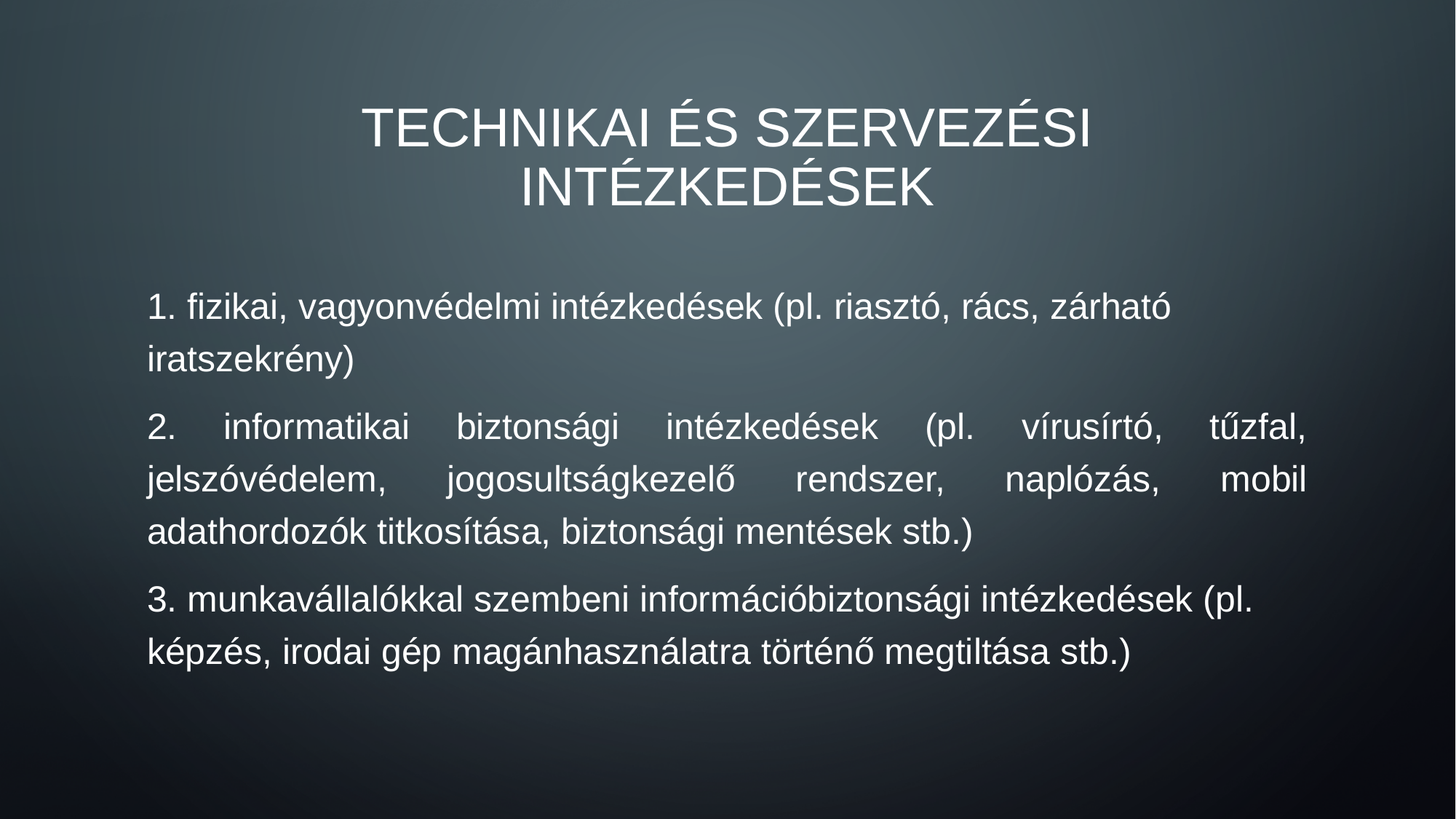

# Technikai és szervezési intézkedések
1. fizikai, vagyonvédelmi intézkedések (pl. riasztó, rács, zárható iratszekrény)
2. informatikai biztonsági intézkedések (pl. vírusírtó, tűzfal, jelszóvédelem, jogosultságkezelő rendszer, naplózás, mobil adathordozók titkosítása, biztonsági mentések stb.)
3. munkavállalókkal szembeni információbiztonsági intézkedések (pl. képzés, irodai gép magánhasználatra történő megtiltása stb.)